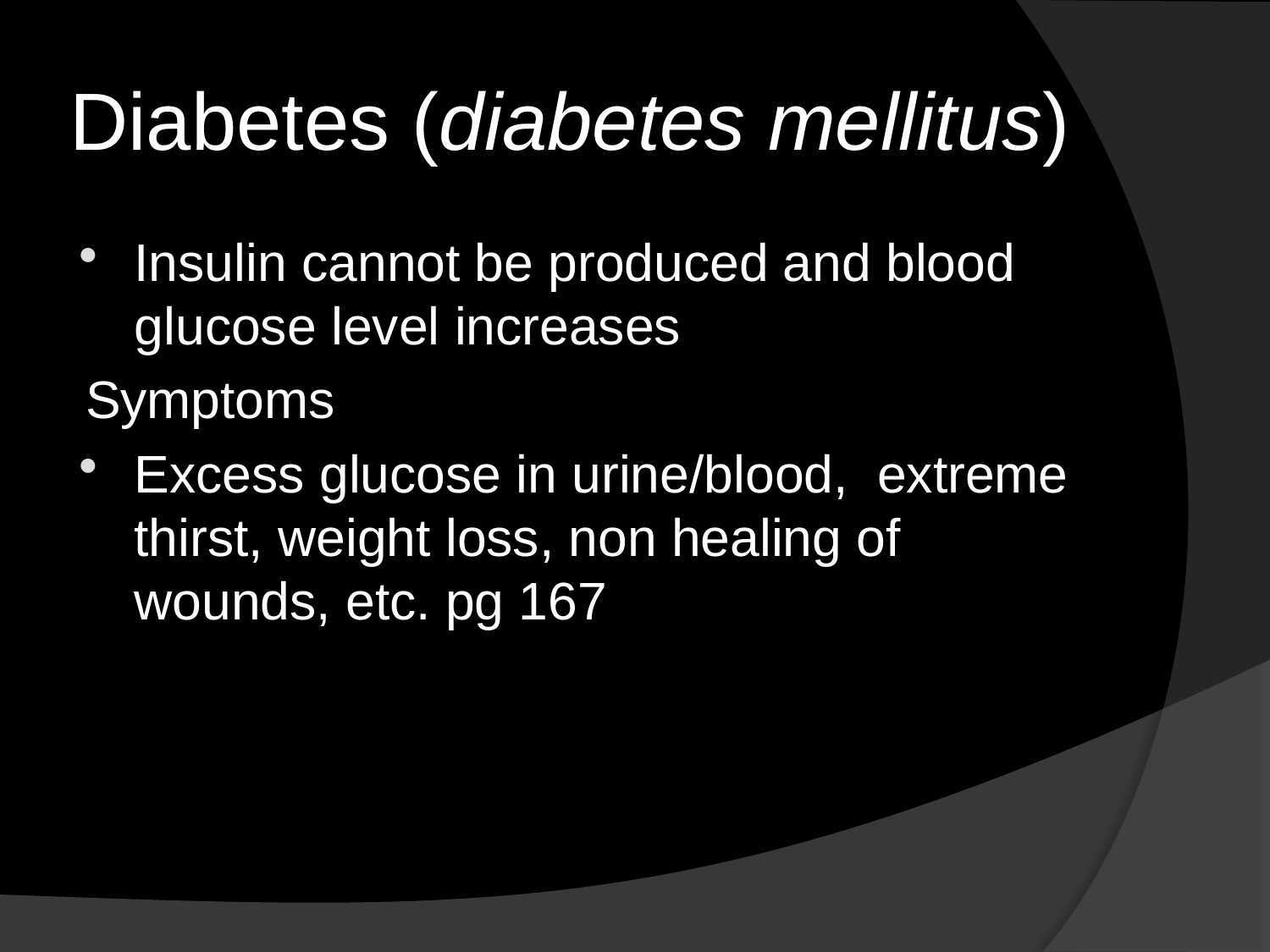

# Diabetes (diabetes mellitus)
Insulin cannot be produced and blood glucose level increases
Symptoms
Excess glucose in urine/blood,  extreme thirst, weight loss, non healing of wounds, etc. pg 167